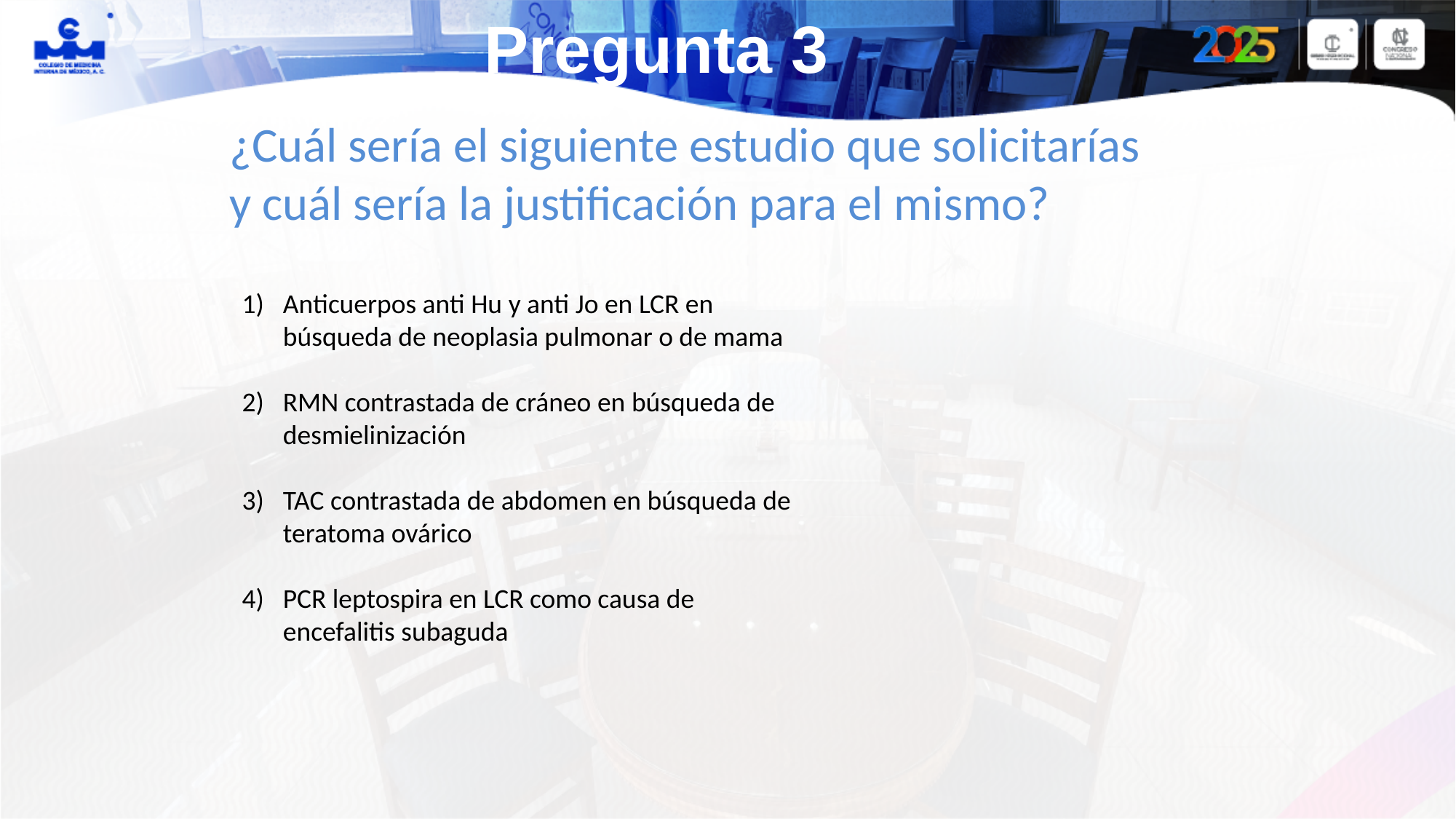

Pregunta 3
¿Cuál sería el siguiente estudio que solicitarías y cuál sería la justificación para el mismo?
Anticuerpos anti Hu y anti Jo en LCR en búsqueda de neoplasia pulmonar o de mama

RMN contrastada de cráneo en búsqueda de desmielinización

TAC contrastada de abdomen en búsqueda de teratoma ovárico

PCR leptospira en LCR como causa de encefalitis subaguda